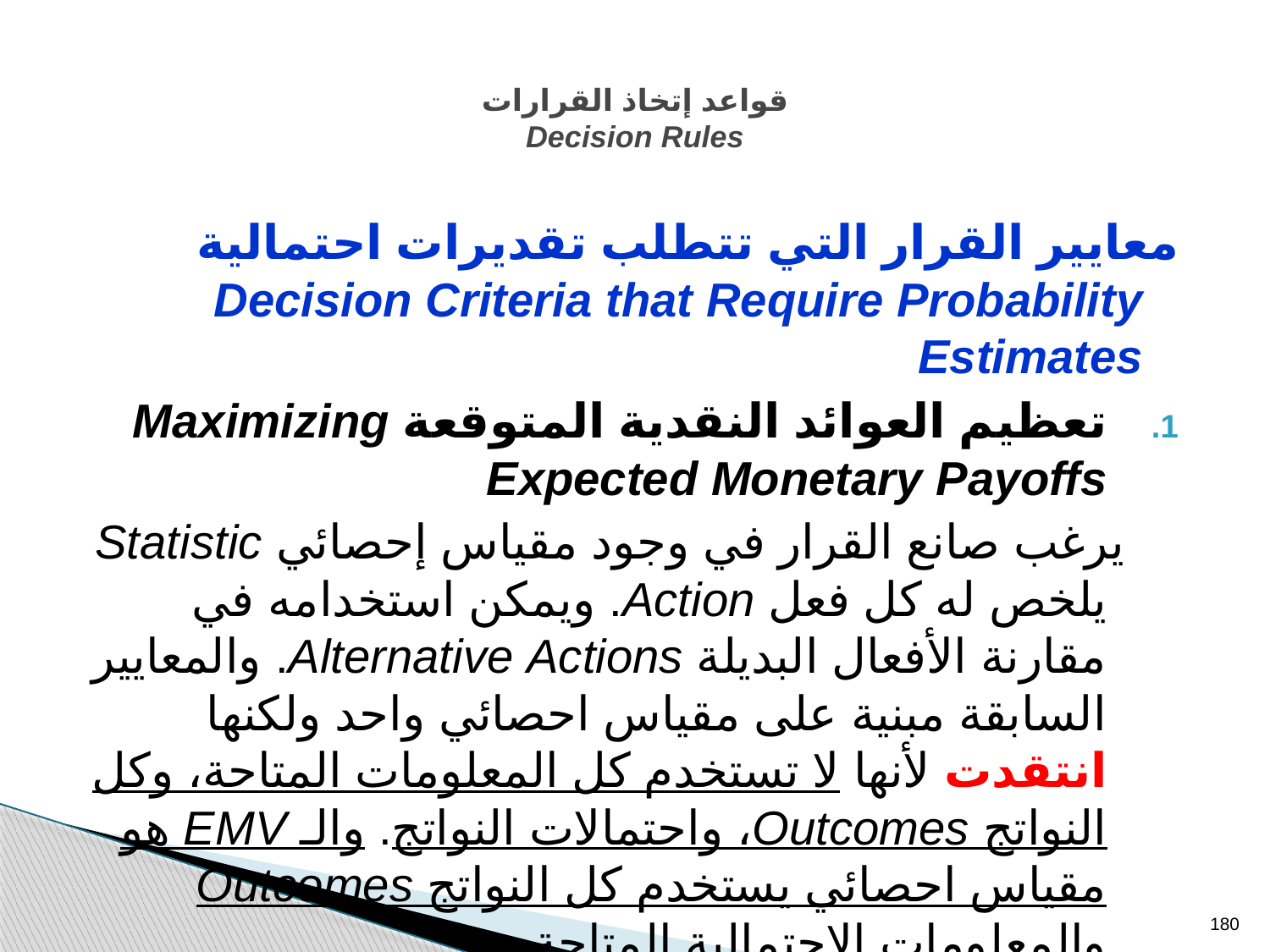

# قواعد إتخاذ القرارات Decision Rules
معايير القرار التي تتطلب تقديرات احتمالية  Decision Criteria that Require Probability Estimates
تعظيم العوائد النقدية المتوقعة Maximizing Expected Monetary Payoffs
    يرغب صانع القرار في وجود مقياس إحصائي Statistic يلخص له كل فعل Action. ويمكن استخدامه في مقارنة الأفعال البديلة Alternative Actions. والمعايير السابقة مبنية على مقياس احصائي واحد ولكنها انتقدت لأنها لا تستخدم كل المعلومات المتاحة، وكل النواتج Outcomes، واحتمالات النواتج. والـ EMV هو مقياس احصائي يستخدم كل النواتج Outcomes والمعلومات الاحتمالية المتاحة.

180